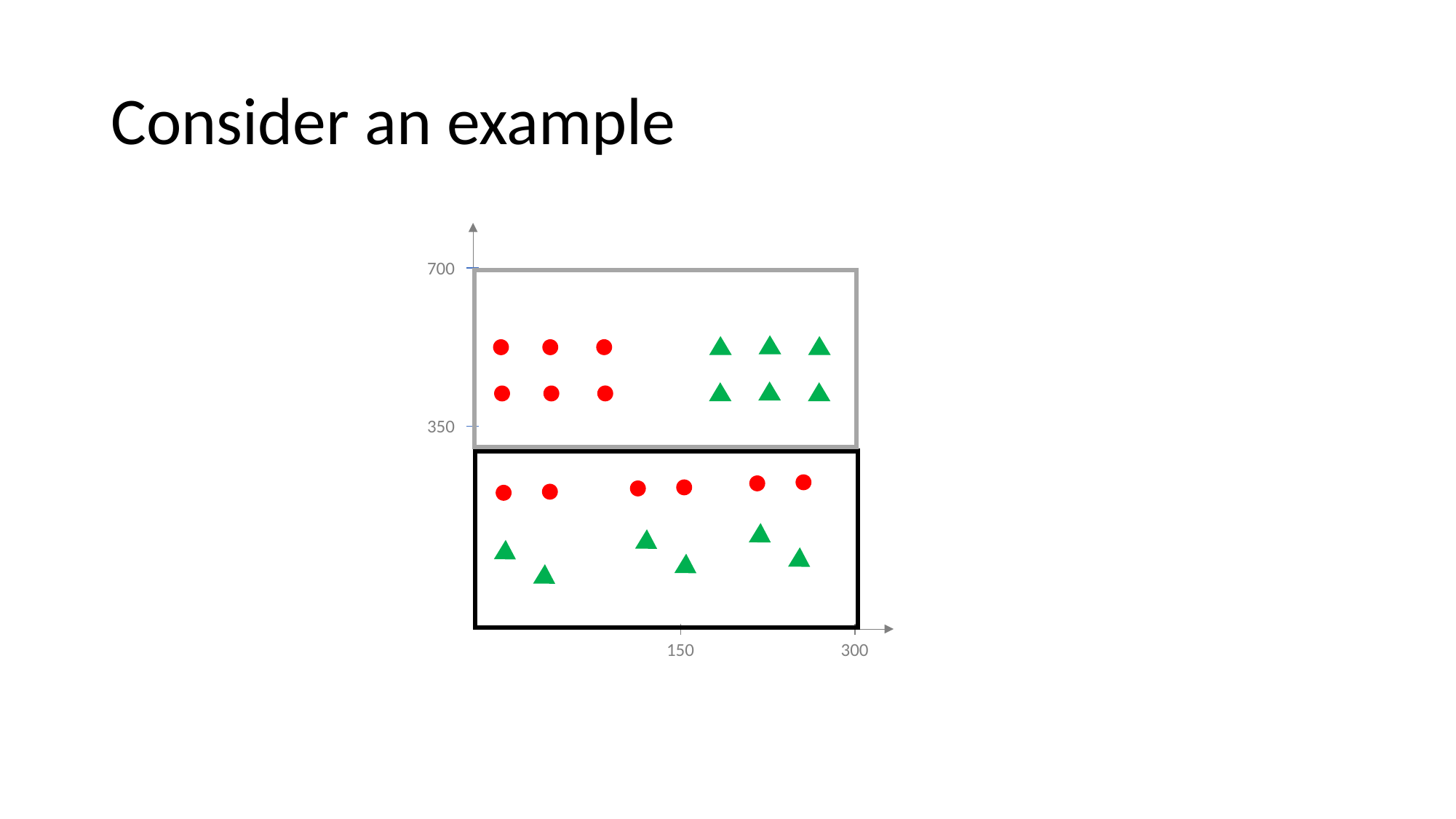

# Consider an example
700
350
150
300